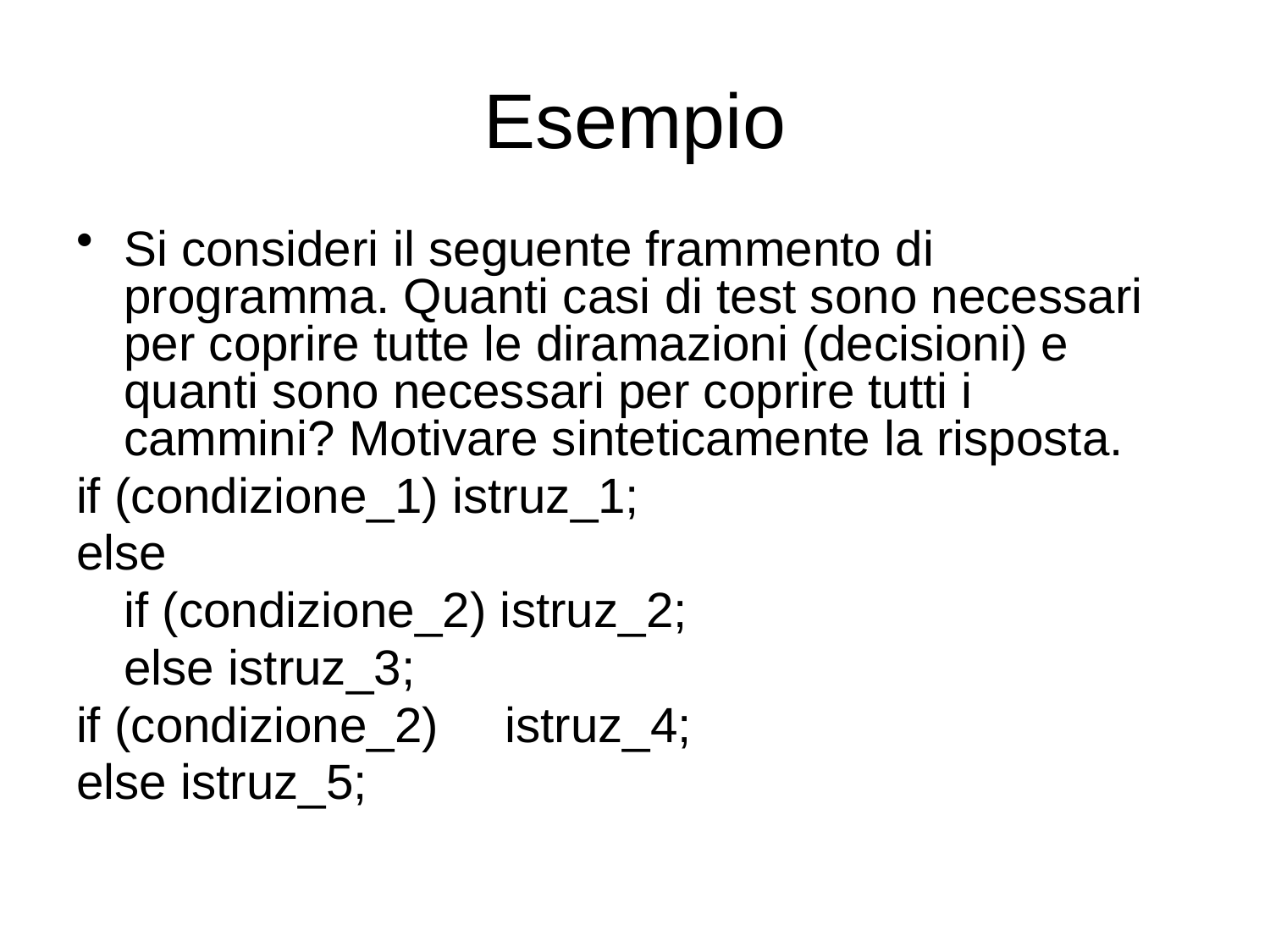

# Esempio
Si consideri il seguente frammento di programma. Quanti casi di test sono necessari per coprire tutte le diramazioni (decisioni) e quanti sono necessari per coprire tutti i cammini? Motivare sinteticamente la risposta.
if (condizione_1) istruz_1;
else
	if (condizione_2) istruz_2;
 	else istruz_3;
if (condizione_2) 	istruz_4;
else istruz_5;